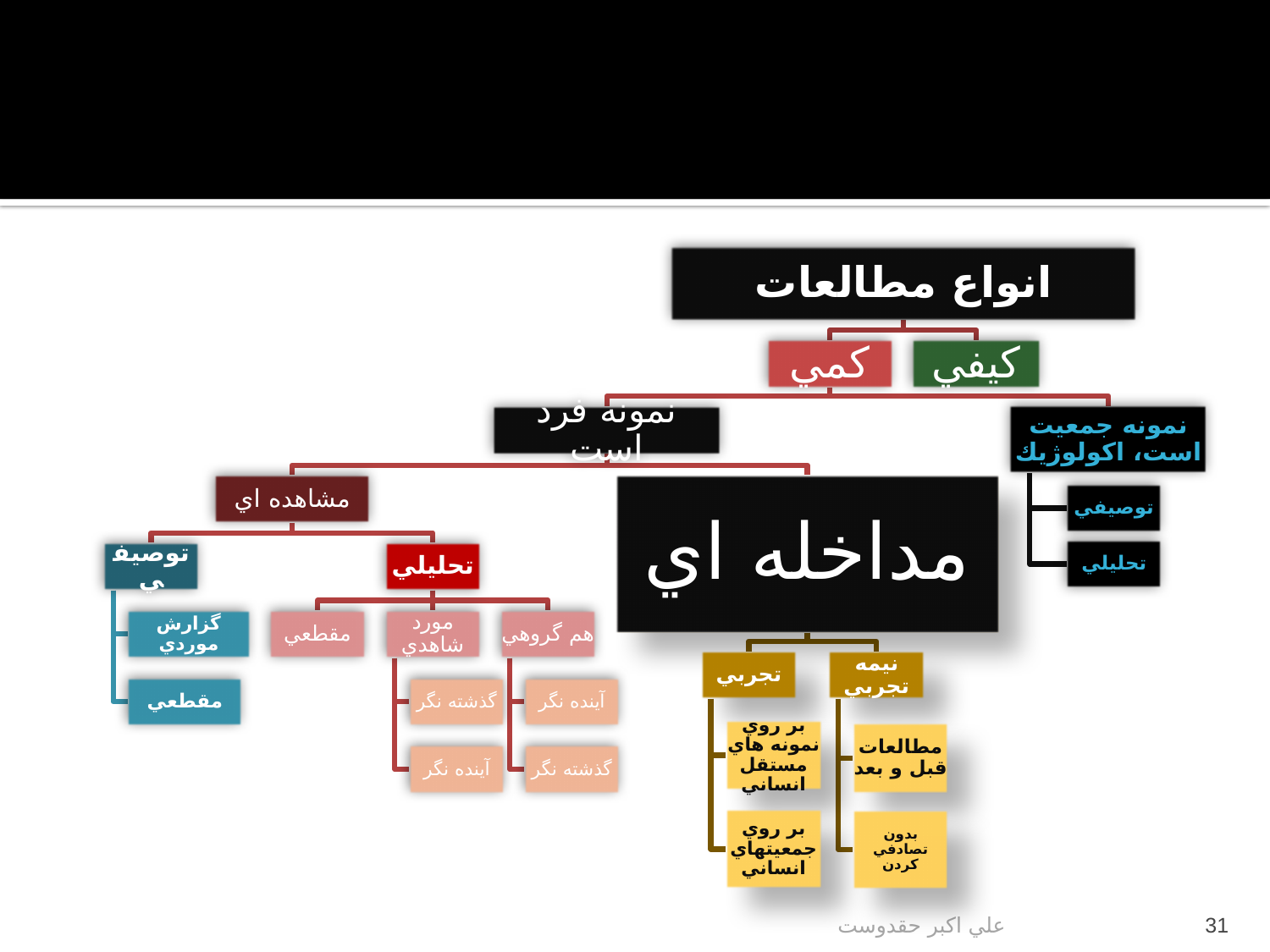

#
انواع مطالعات
كمي
نمونه فرد است
مشاهده اي
توصيفي
گزارش موردي
مقطعي
تحليلي
مقطعي
مورد شاهدي
گذشته نگر
آينده نگر
هم گروهي
آينده نگر
گذشته نگر
مداخله اي
تجربي
بر روي نمونه هاي مستقل انساني
بر روي جمعيتهاي انساني
نيمه تجربي
مطالعات قبل و بعد
بدون تصادفي كردن
نمونه جمعيت است، اكولوژيك
توصيفي
تحليلي
كيفي
علي اكبر حقدوست
31